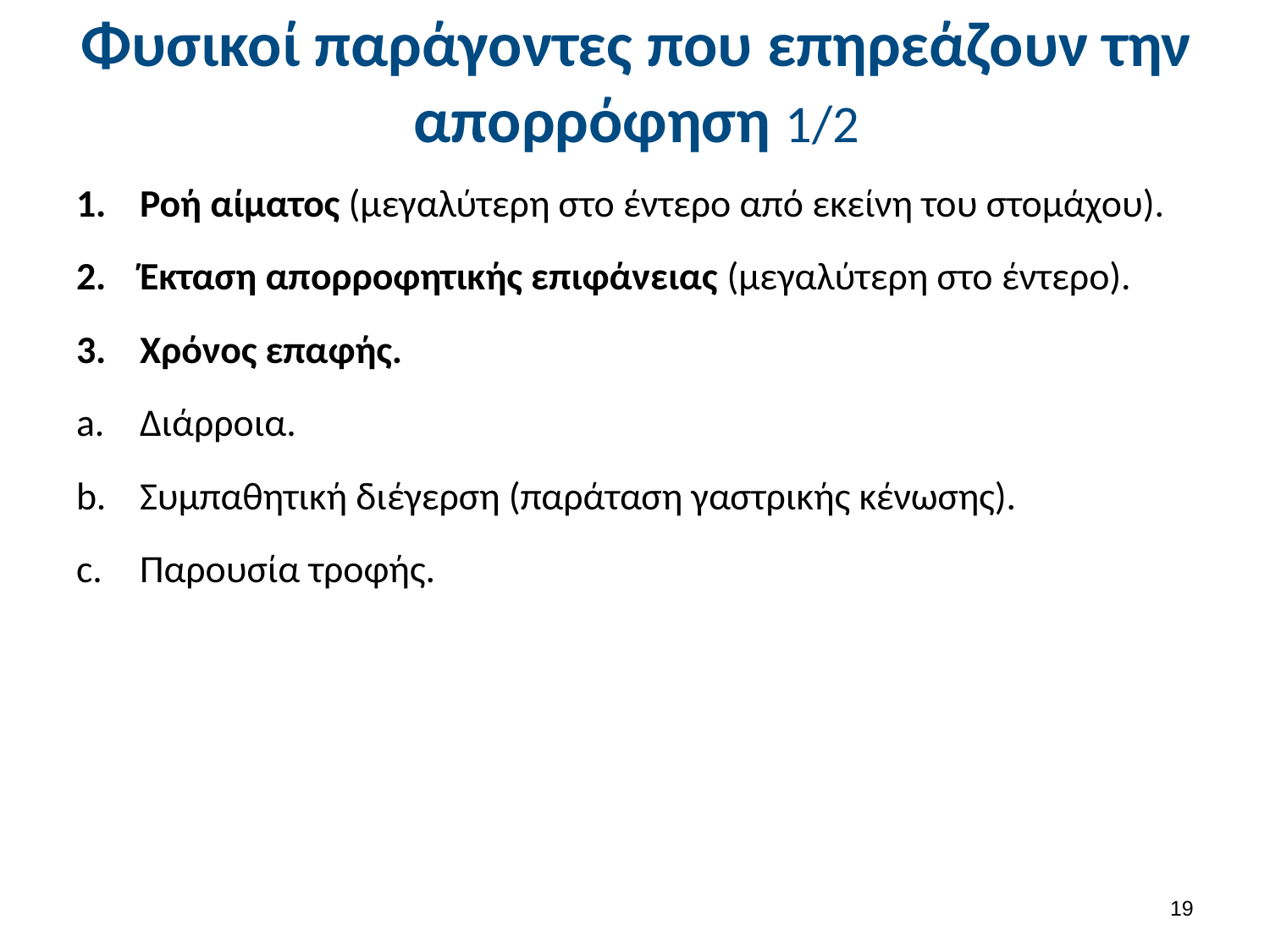

# Φυσικοί παράγοντες που επηρεάζουν την απορρόφηση 1/2
Ροή αίματος (μεγαλύτερη στο έντερο από εκείνη του στομάχου).
Έκταση απορροφητικής επιφάνειας (μεγαλύτερη στο έντερο).
Χρόνος επαφής.
Διάρροια.
Συμπαθητική διέγερση (παράταση γαστρικής κένωσης).
Παρουσία τροφής.
19